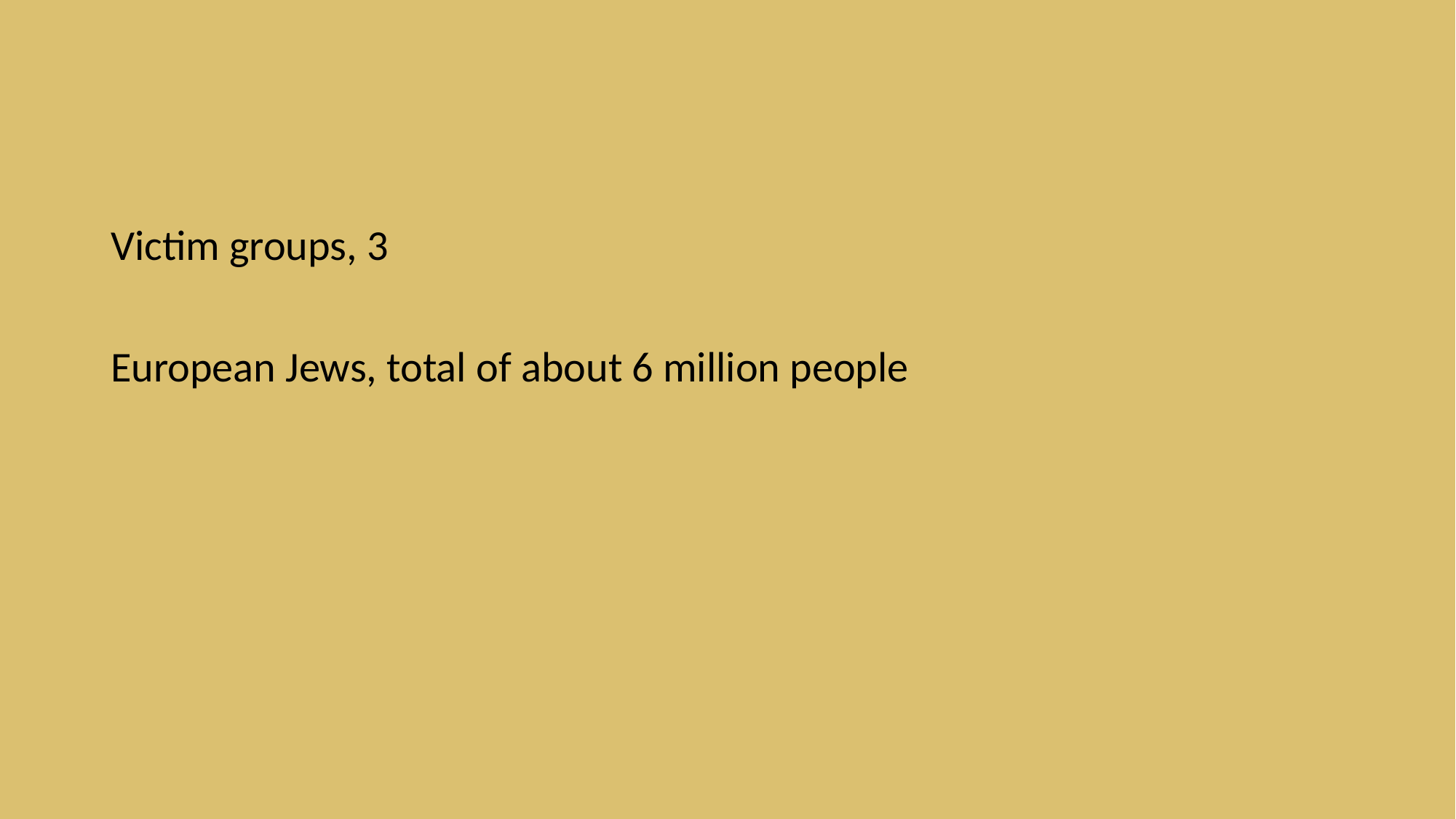

#
Victim groups, 3

European Jews, total of about 6 million people